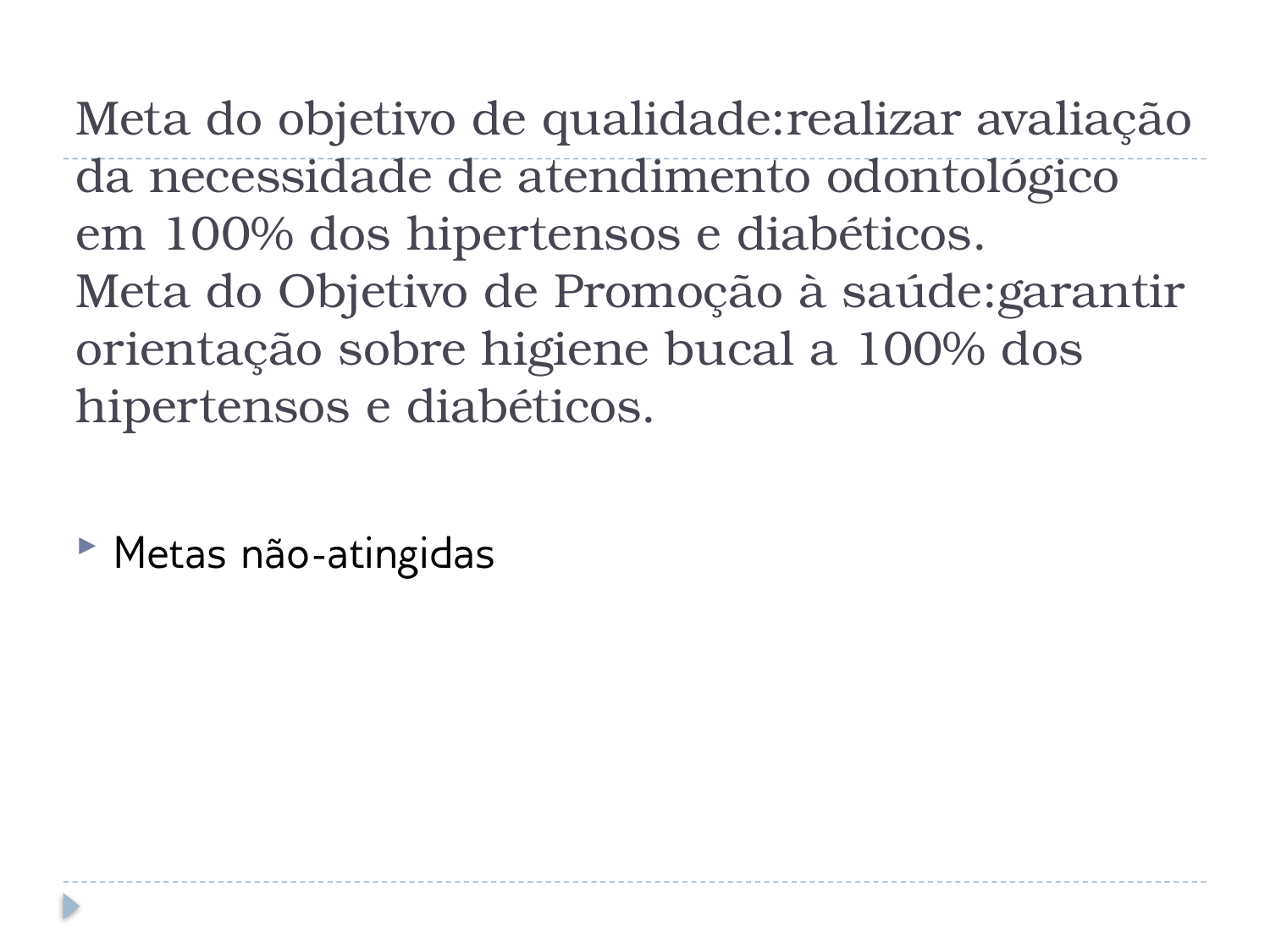

# Meta do objetivo de qualidade:realizar avaliação da necessidade de atendimento odontológico em 100% dos hipertensos e diabéticos. Meta do Objetivo de Promoção à saúde:garantir orientação sobre higiene bucal a 100% dos hipertensos e diabéticos.
Metas não-atingidas